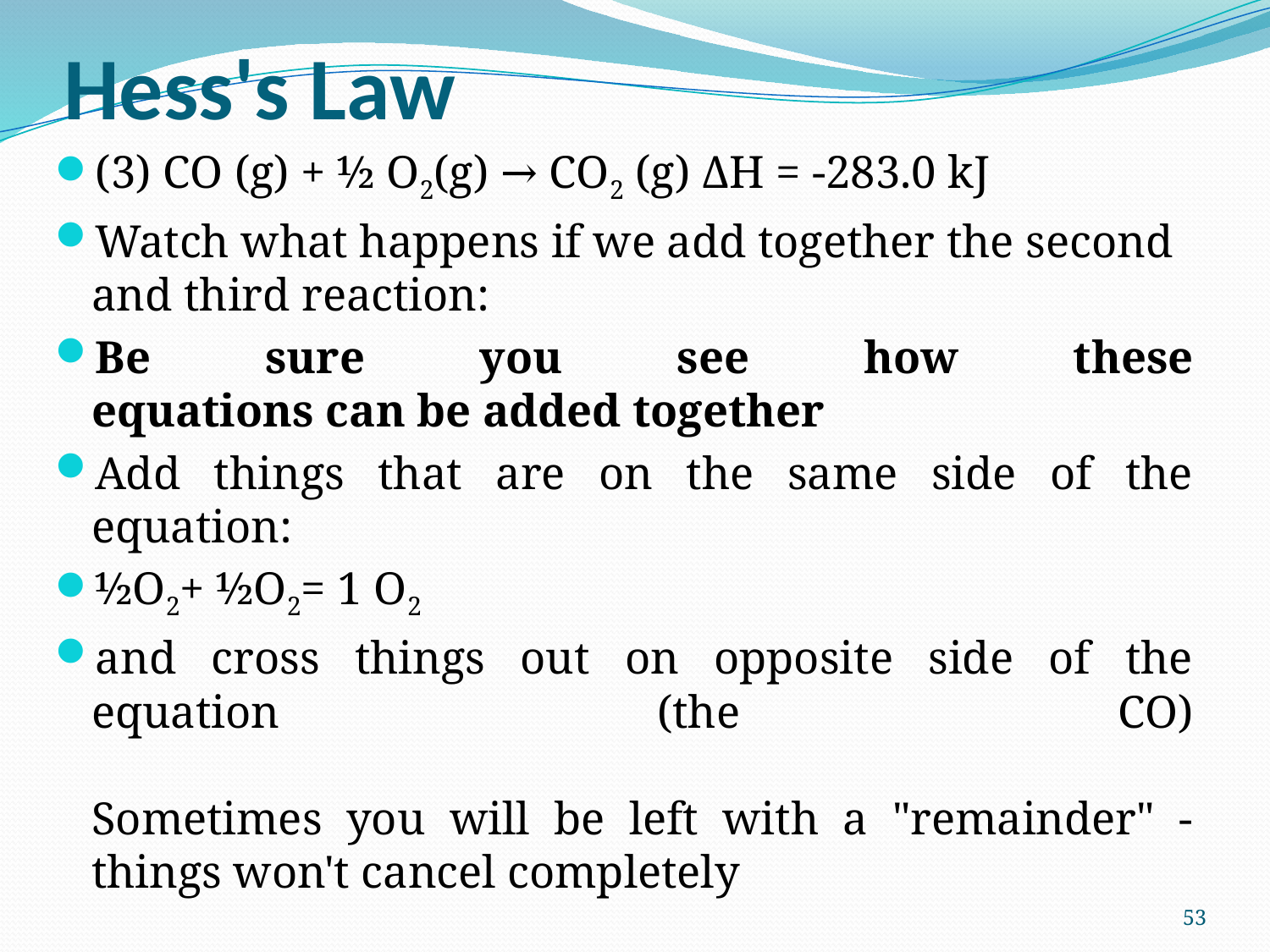

# Hess's Law
(3) CO (g) + ½ O2(g) → CO2 (g) ΔH = -283.0 kJ
Watch what happens if we add together the second and third reaction:
Be sure you see how these
equations can be added together
Add things that are on the same side of the equation:
½O2+ ½O2= 1 O2
and cross things out on opposite side of the equation (the CO)
Sometimes you will be left with a "remainder" - things won't cancel completely
53